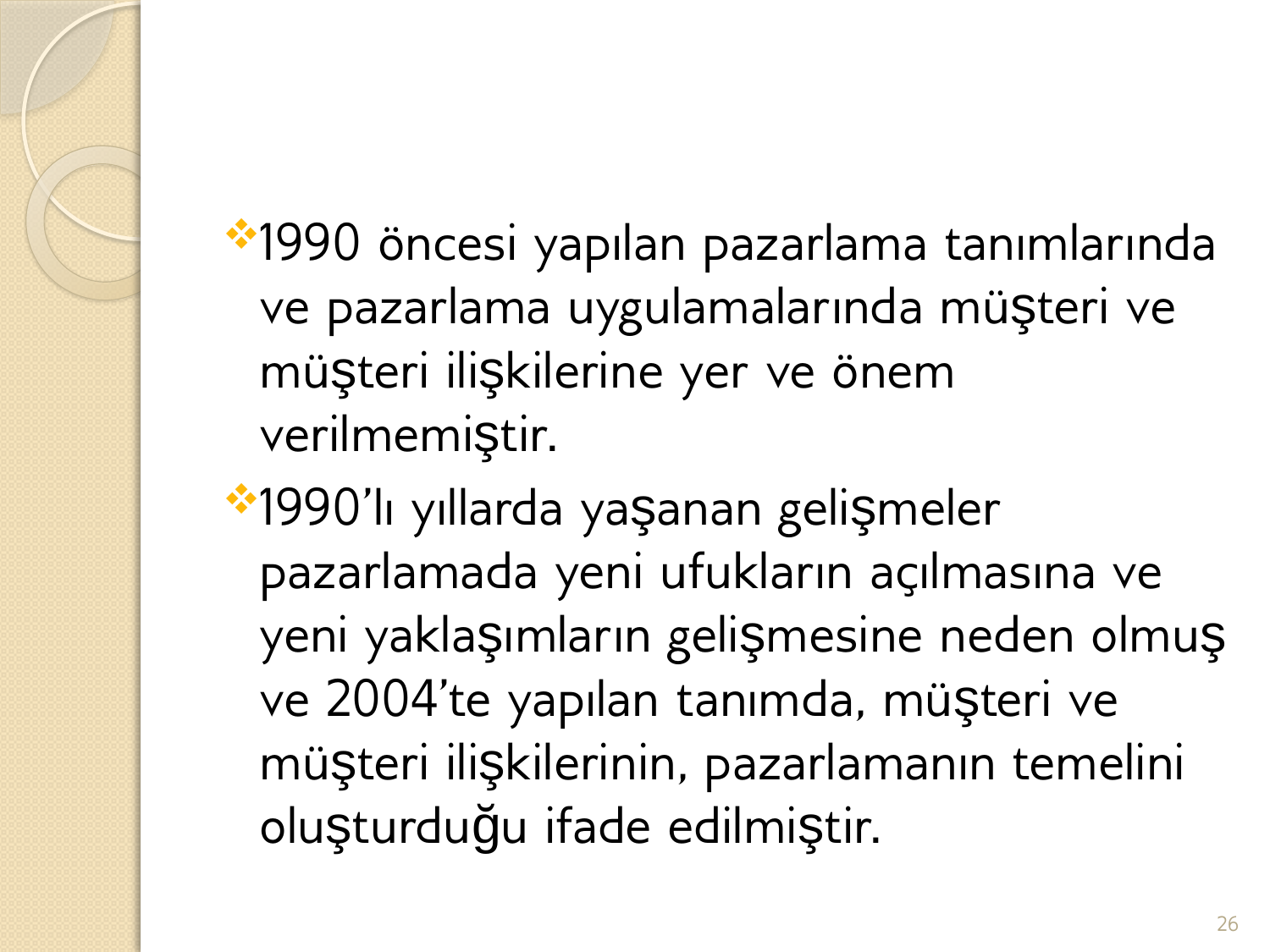

#
1990 öncesi yapılan pazarlama tanımlarında ve pazarlama uygulamalarında müşteri ve müşteri ilişkilerine yer ve önem verilmemiştir.
1990’lı yıllarda yaşanan gelişmeler pazarlamada yeni ufukların açılmasına ve yeni yaklaşımların gelişmesine neden olmuş ve 2004’te yapılan tanımda, müşteri ve müşteri ilişkilerinin, pazarlamanın temelini oluşturduğu ifade edilmiştir.
26